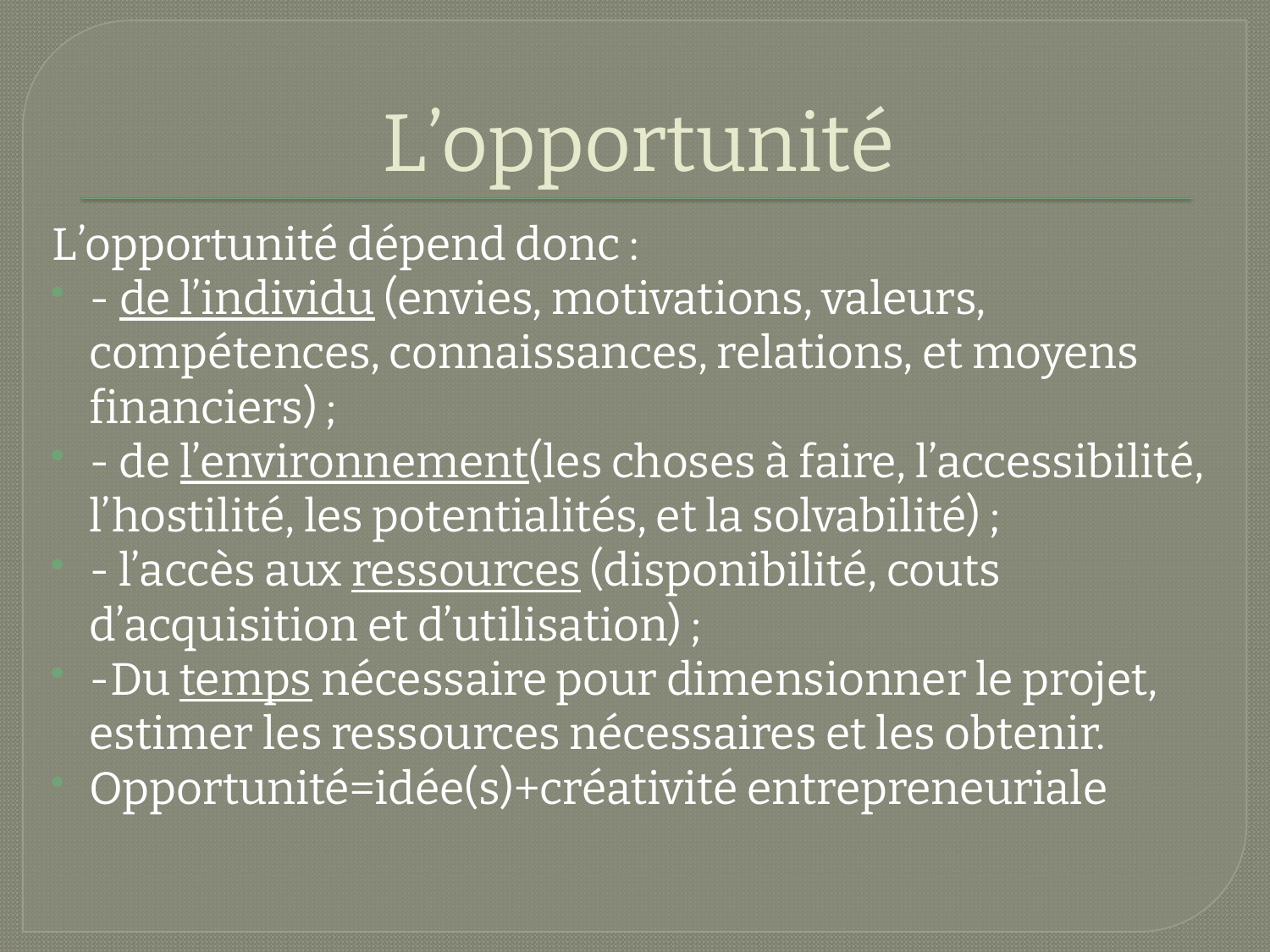

# L’opportunité
L’opportunité dépend donc :
- de l’individu (envies, motivations, valeurs, compétences, connaissances, relations, et moyens financiers) ;
- de l’environnement(les choses à faire, l’accessibilité, l’hostilité, les potentialités, et la solvabilité) ;
- l’accès aux ressources (disponibilité, couts d’acquisition et d’utilisation) ;
-Du temps nécessaire pour dimensionner le projet, estimer les ressources nécessaires et les obtenir.
Opportunité=idée(s)+créativité entrepreneuriale